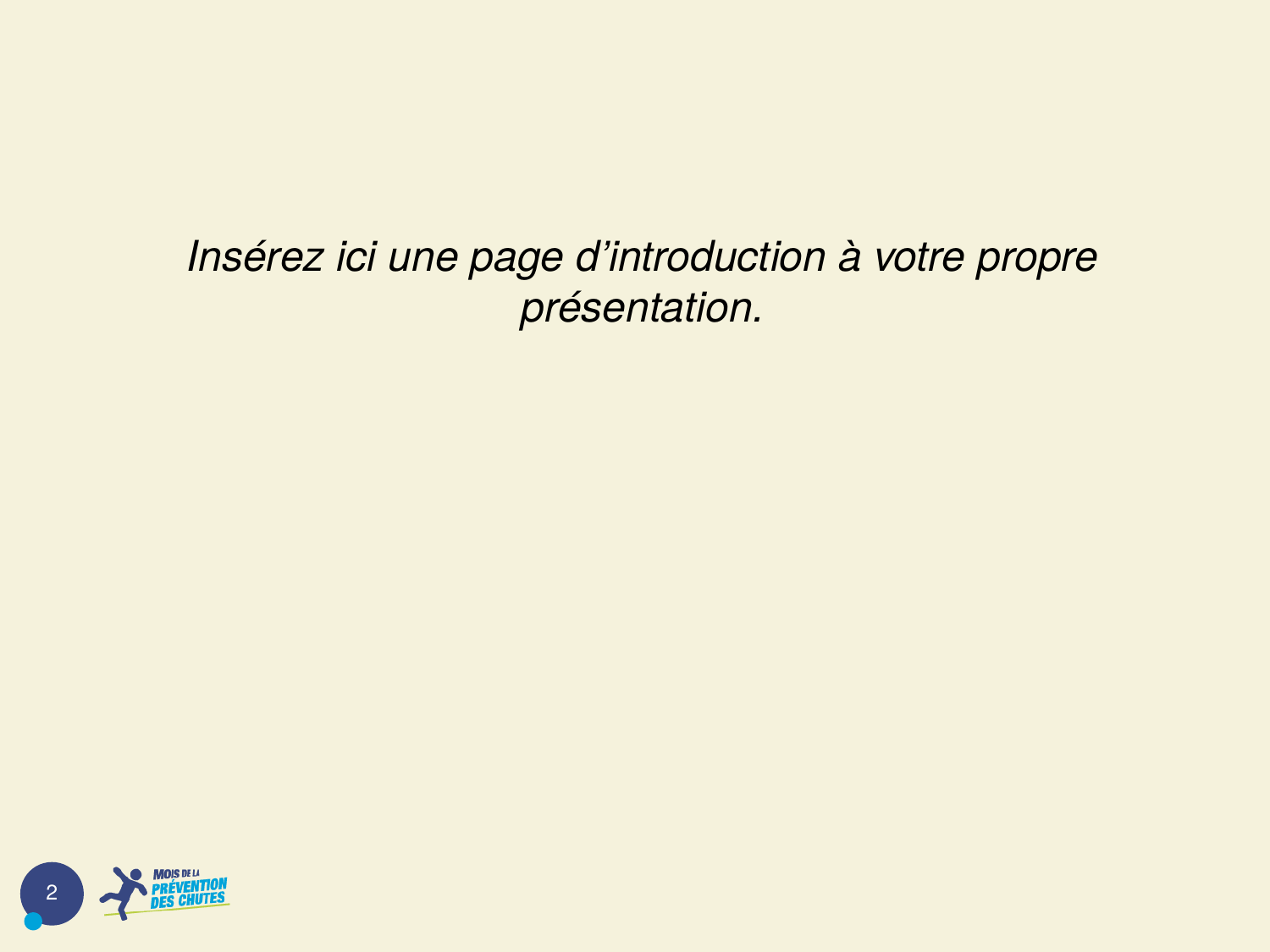

#
Insérez ici une page d’introduction à votre propre présentation.